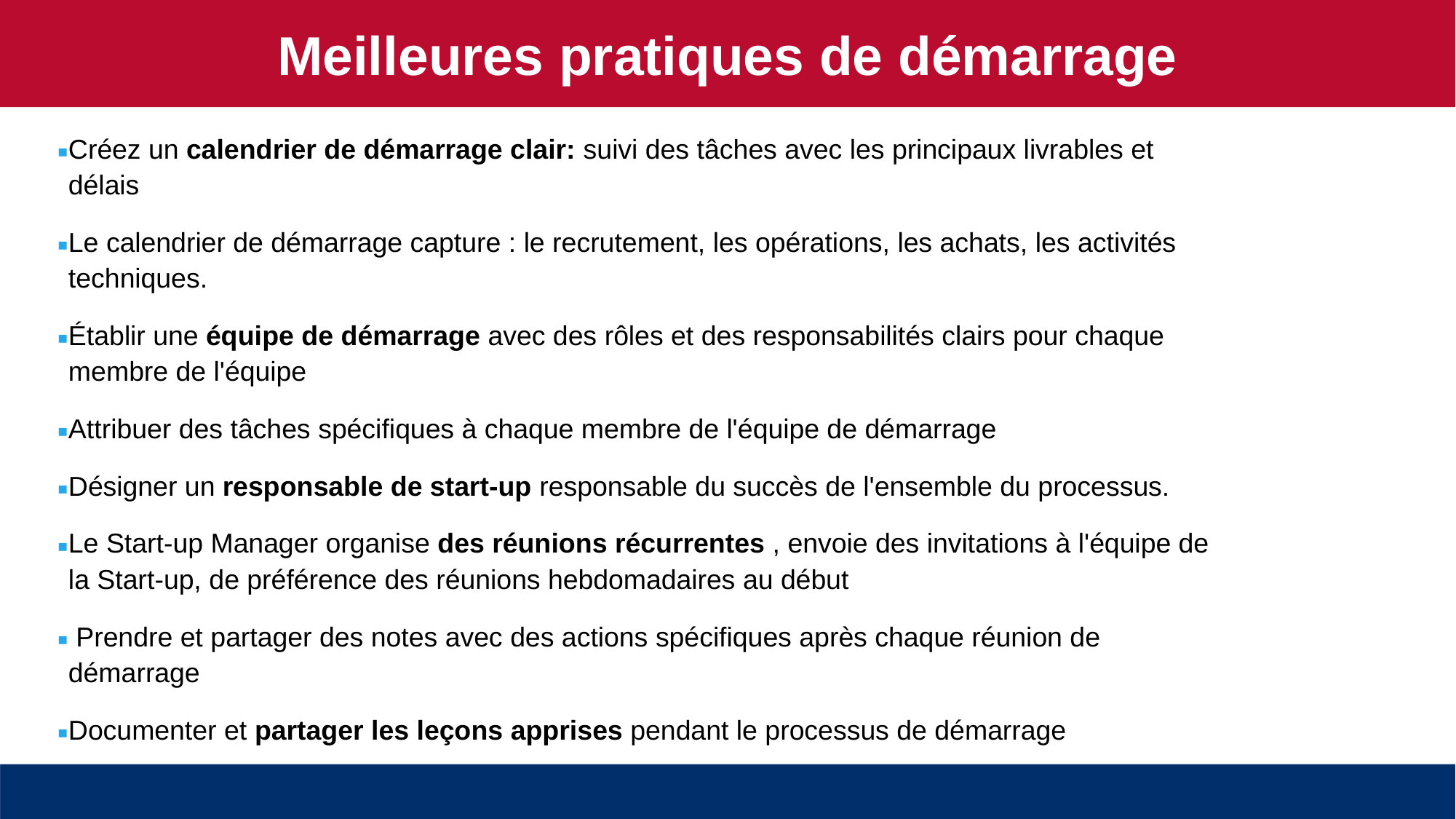

Meilleures pratiques de démarrage
Créez un calendrier de démarrage clair: suivi des tâches avec les principaux livrables et délais
Le calendrier de démarrage capture : le recrutement, les opérations, les achats, les activités techniques.
Établir une équipe de démarrage avec des rôles et des responsabilités clairs pour chaque membre de l'équipe
Attribuer des tâches spécifiques à chaque membre de l'équipe de démarrage
Désigner un responsable de start-up responsable du succès de l'ensemble du processus.
Le Start-up Manager organise des réunions récurrentes , envoie des invitations à l'équipe de la Start-up, de préférence des réunions hebdomadaires au début
 Prendre et partager des notes avec des actions spécifiques après chaque réunion de démarrage
Documenter et partager les leçons apprises pendant le processus de démarrage